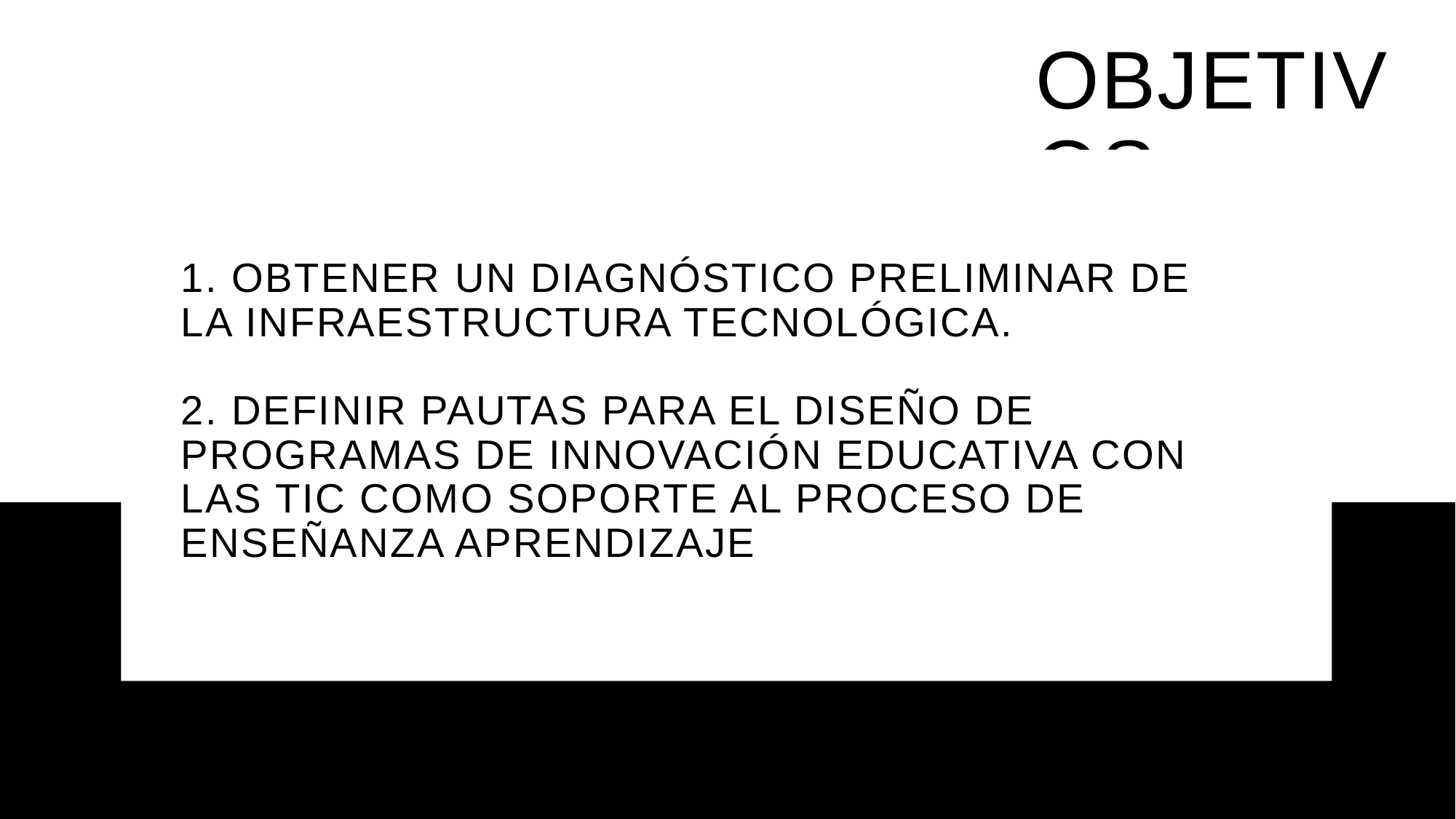

OBJETIVOS

1. OBTENER UN DIAGNÓSTICO PRELIMINAR DE LA INFRAESTRUCTURA TECNOLÓGICA.

2. DEFINIR PAUTAS PARA EL DISEÑO DE PROGRAMAS DE INNOVACIÓN EDUCATIVA CON LAS TIC COMO SOPORTE AL PROCESO DE ENSEÑANZA APRENDIZAJE